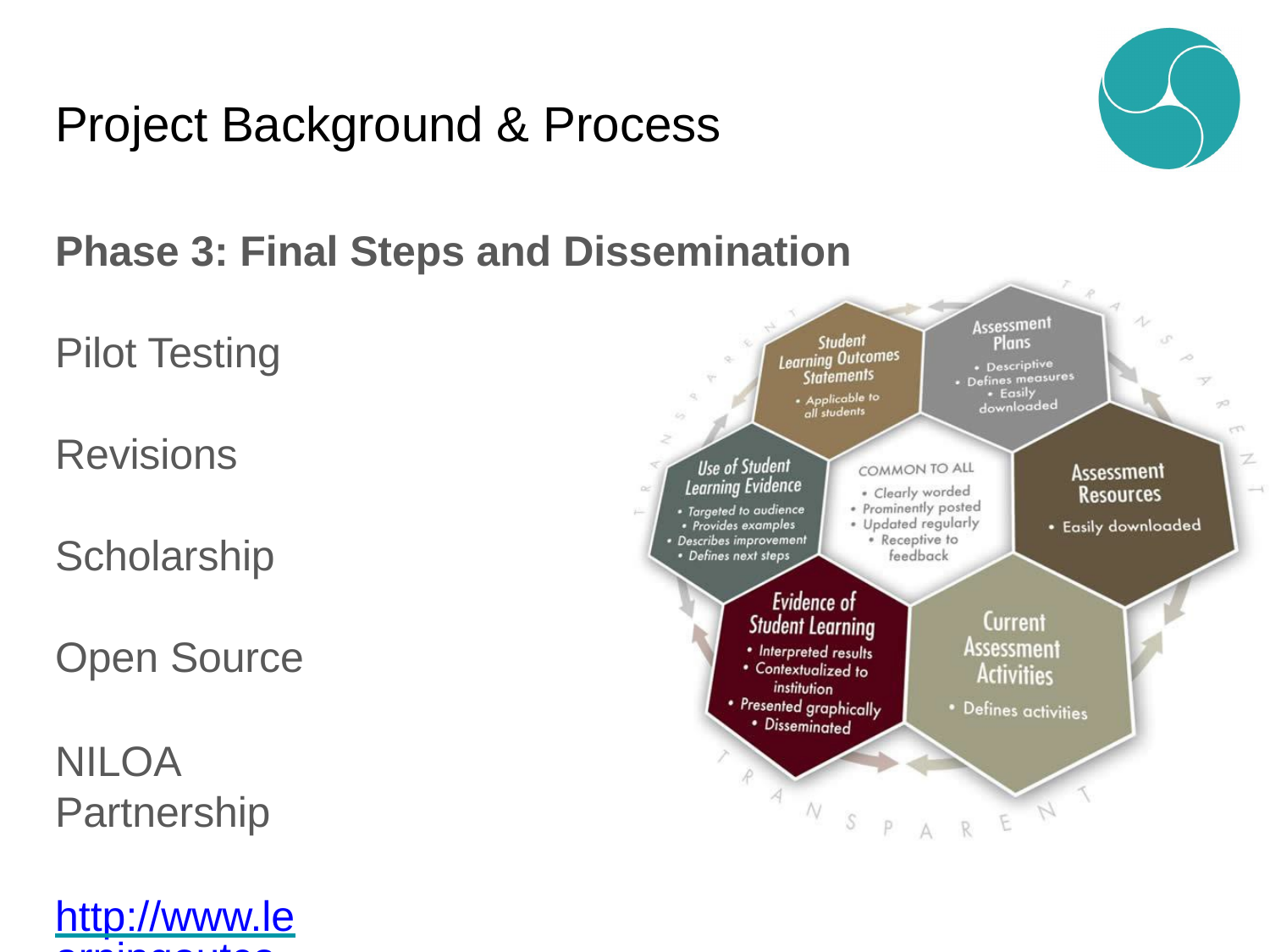

# Project Background & Process
Phase 3: Final Steps and Dissemination
Pilot Testing  Revisions  Scholarship  Open Source

NILOA Partnership

http://www.learningoutcomesassessment.org